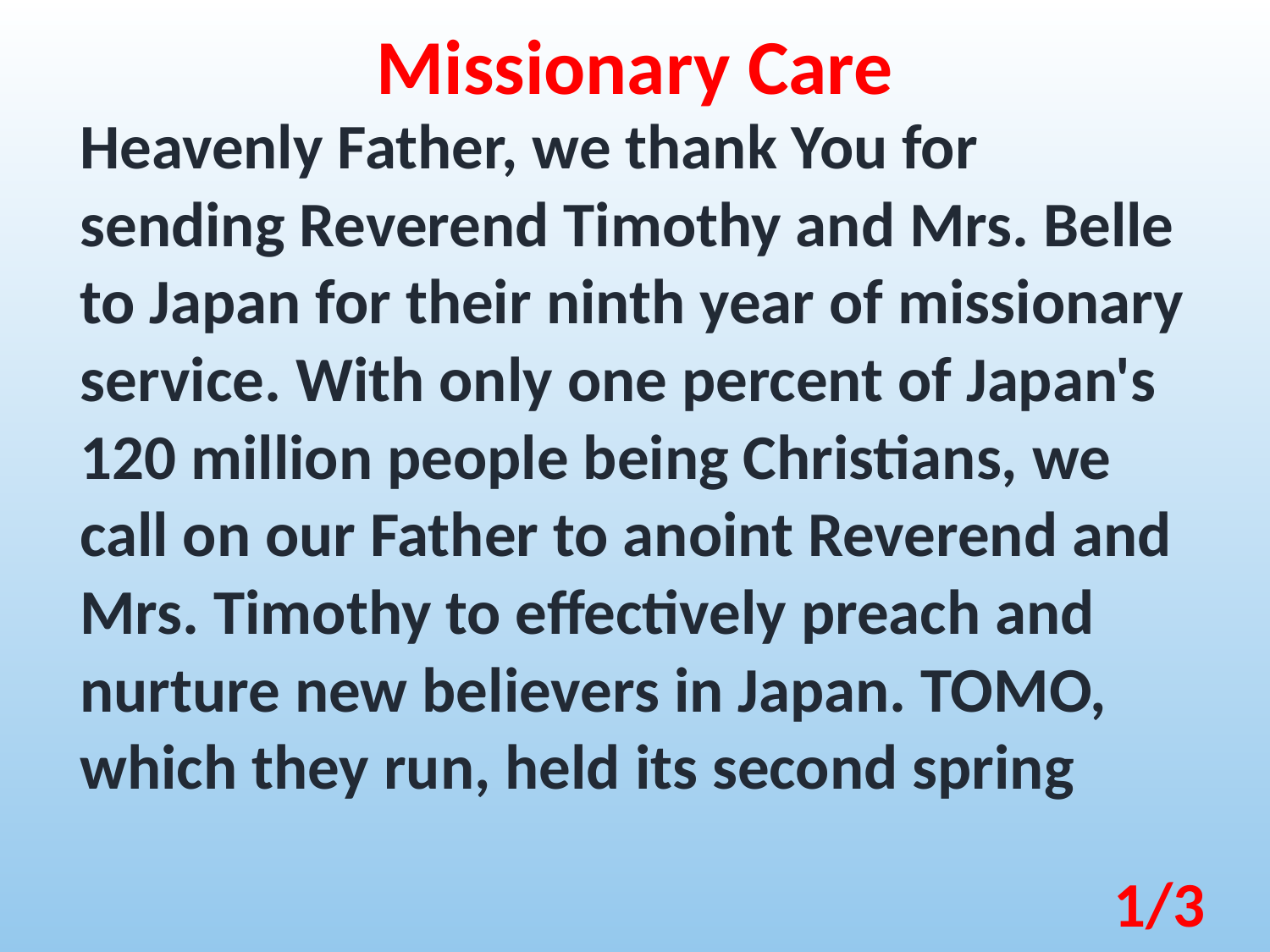

Missionary Care
Heavenly Father, we thank You for sending Reverend Timothy and Mrs. Belle to Japan for their ninth year of missionary service. With only one percent of Japan's 120 million people being Christians, we call on our Father to anoint Reverend and Mrs. Timothy to effectively preach and nurture new believers in Japan. TOMO, which they run, held its second spring
1/3